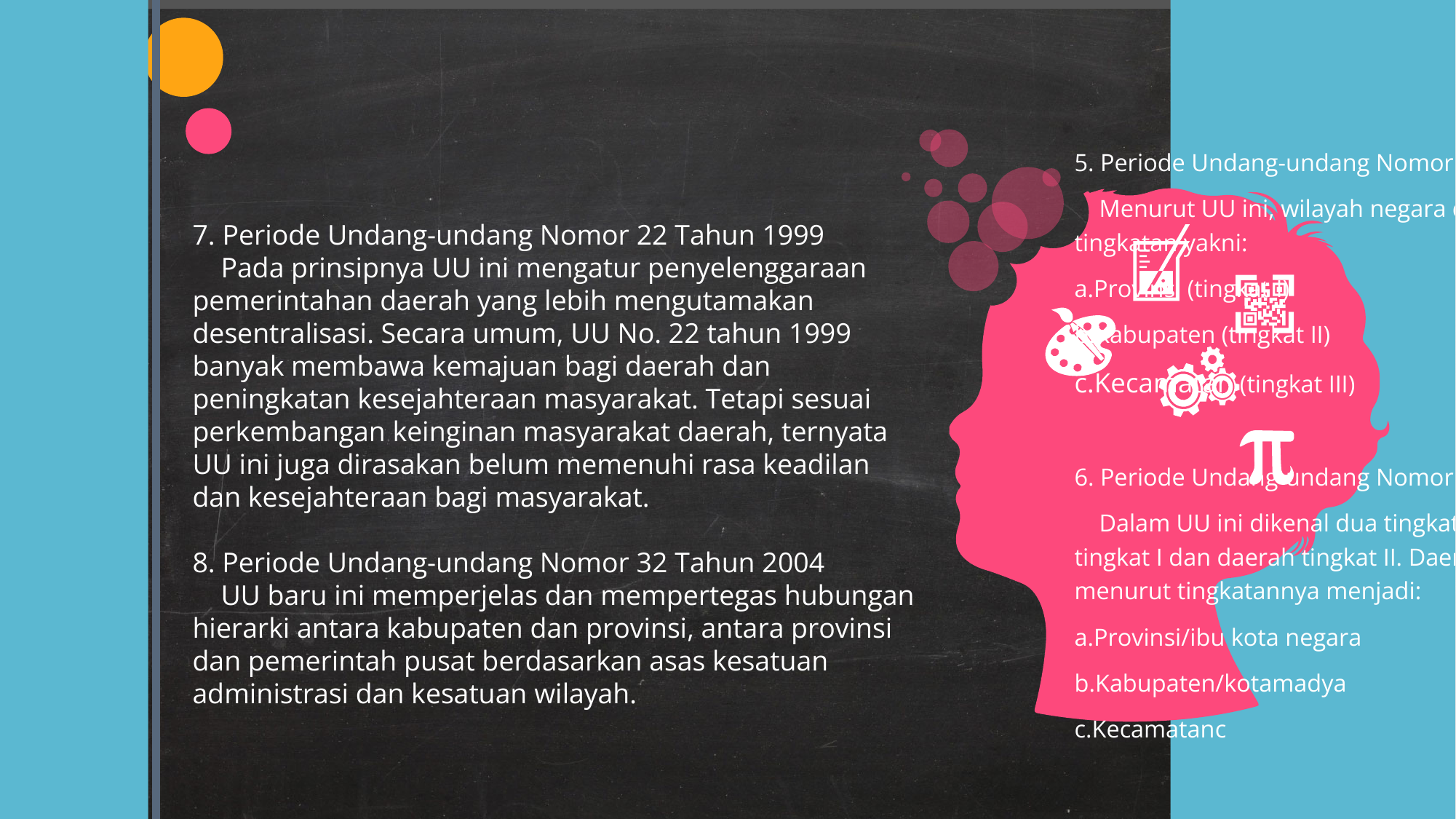

5. Periode Undang-undang Nomor 18 Tahun 196
    Menurut UU ini, wilayah negara dibagi-bagi dalam tiga tingkatan yakni:
a.Provinsi (tingkat I)
b.Kabupaten (tingkat II)
c.Kecamatan (tingkat III)

6. Periode Undang-undang Nomor 5 Tahun 1974
    Dalam UU ini dikenal dua tingkatan daerah, yaitu daerah tingkat I dan daerah tingkat II. Daerah negara dibagi-bagi menurut tingkatannya menjadi:
a.Provinsi/ibu kota negara
b.Kabupaten/kotamadya
c.Kecamatanc
7. Periode Undang-undang Nomor 22 Tahun 1999
    Pada prinsipnya UU ini mengatur penyelenggaraan pemerintahan daerah yang lebih mengutamakan desentralisasi. Secara umum, UU No. 22 tahun 1999 banyak membawa kemajuan bagi daerah dan peningkatan kesejahteraan masyarakat. Tetapi sesuai perkembangan keinginan masyarakat daerah, ternyata UU ini juga dirasakan belum memenuhi rasa keadilan dan kesejahteraan bagi masyarakat.

8. Periode Undang-undang Nomor 32 Tahun 2004
    UU baru ini memperjelas dan mempertegas hubungan hierarki antara kabupaten dan provinsi, antara provinsi dan pemerintah pusat berdasarkan asas kesatuan administrasi dan kesatuan wilayah.